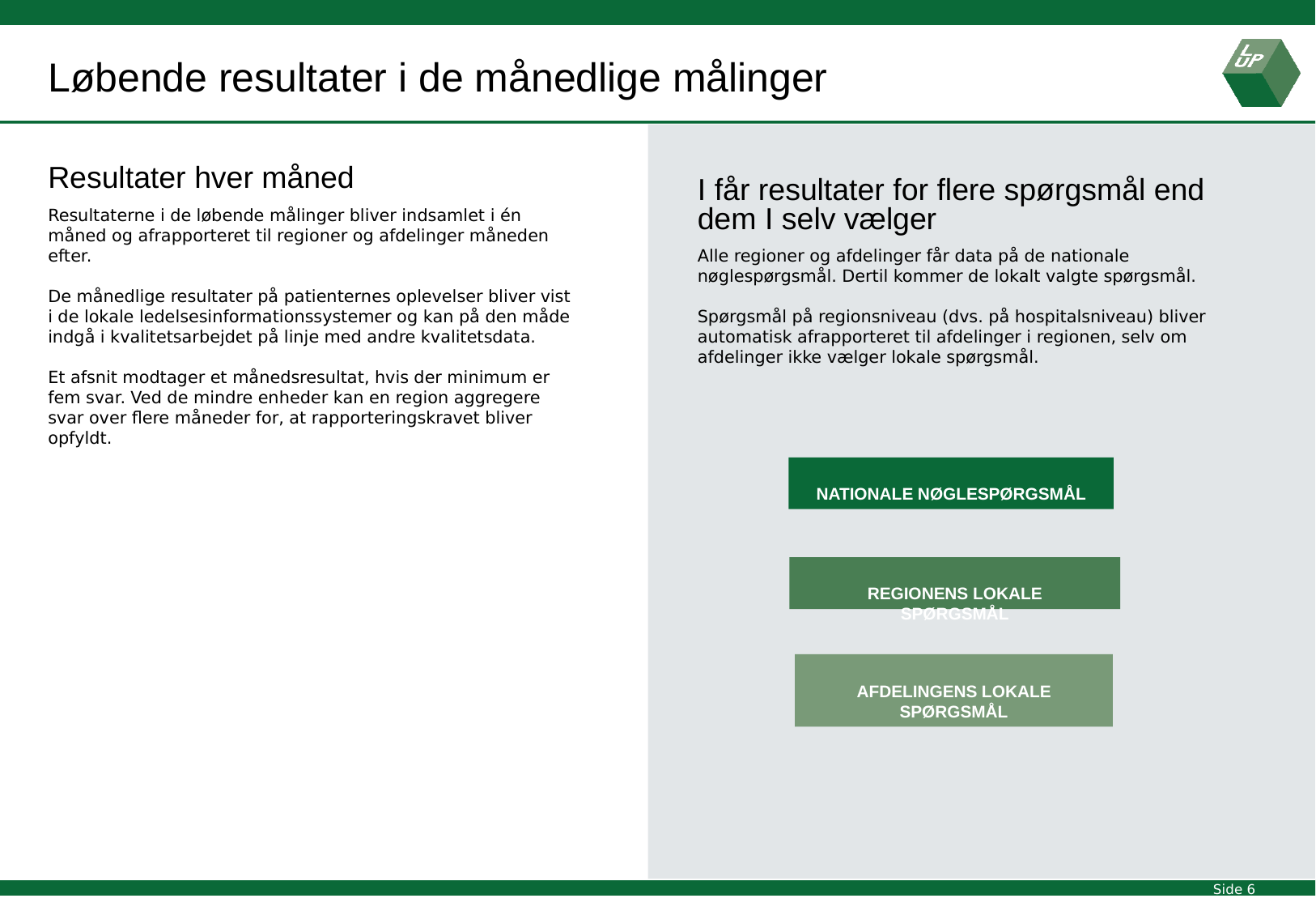

Løbende resultater i de månedlige målinger

Resultater hver måned
Resultaterne i de løbende målinger bliver indsamlet i én måned og afrapporteret til regioner og afdelinger måneden efter.

De månedlige resultater på patienternes oplevelser bliver vist i de lokale ledelsesinformationssystemer og kan på den måde indgå i kvalitetsarbejdet på linje med andre kvalitetsdata.

Et afsnit modtager et månedsresultat, hvis der minimum er  fem svar. Ved de mindre enheder kan en region aggregere svar over flere måneder for, at rapporteringskravet bliver opfyldt.

I får resultater for flere spørgsmål end dem I selv vælger
Alle regioner og afdelinger får data på de nationale nøglespørgsmål. Dertil kommer de lokalt valgte spørgsmål.

Spørgsmål på regionsniveau (dvs. på hospitalsniveau) bliver automatisk afrapporteret til afdelinger i regionen, selv om afdelinger ikke vælger lokale spørgsmål.

NATIONALE NØGLESPØRGSMÅL

REGIONENS LOKALE SPØRGSMÅL

AFDELINGENS LOKALE SPØRGSMÅL

Side 6